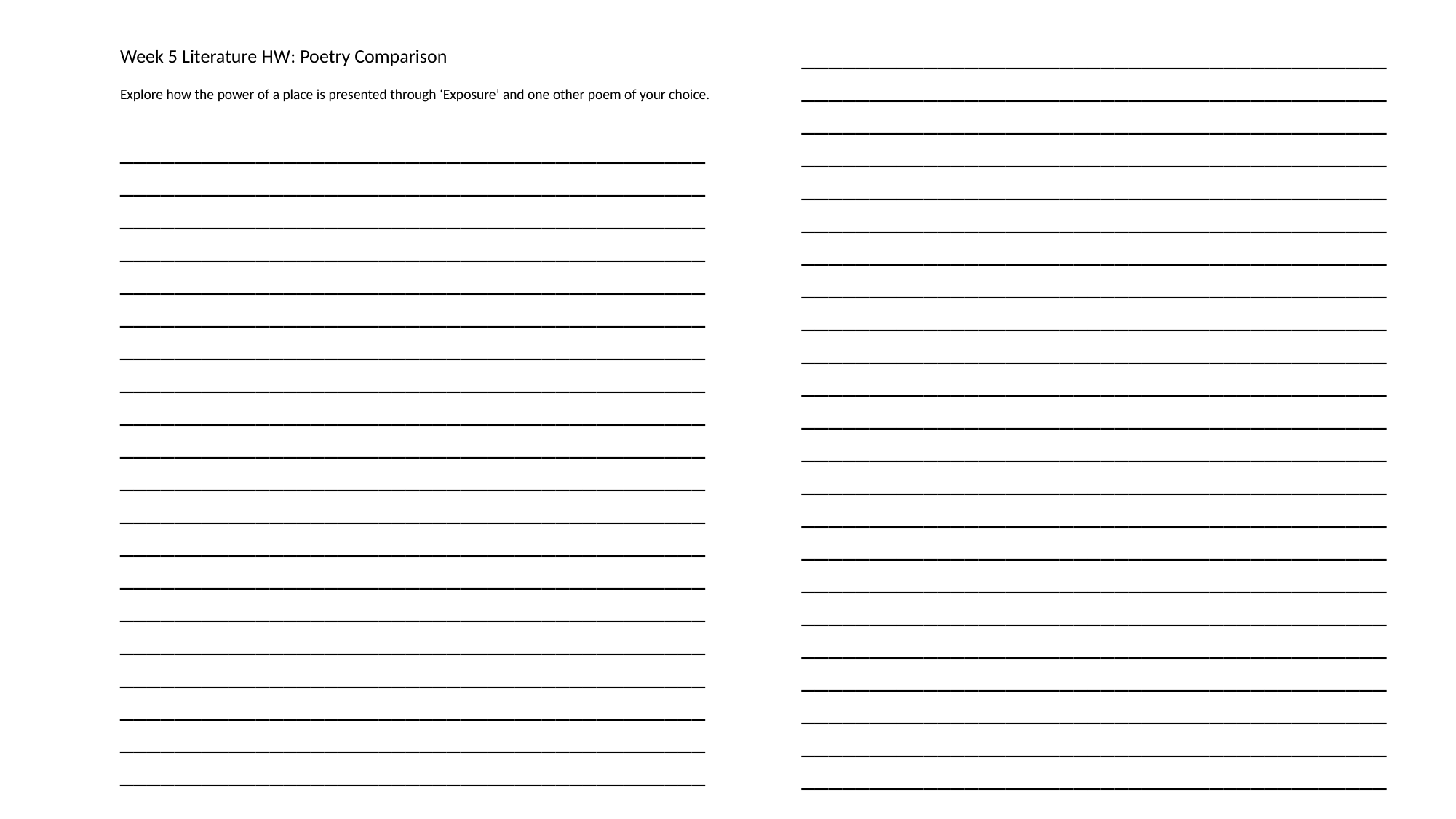

# Week 5 Literature HW: Poetry Comparison Explore how the power of a place is presented through ‘Exposure’ and one other poem of your choice.
_____________________________________________________________________________________________________________________________________________________________________________________________________________________________________________________________________________________________________________________________________________________________________________________________________________________________________________________________________________________________________________________________________________________________________________________________________________________________________________________________________________________________________________________________________________________________________________________________________________________________________________________________________________________________________________________________________________________________________________________________________________________________
____________________________________________________________________________________________________________________________________________________________________________________________________________________________________________________________________________________________________________________________________________________________________________________________________________________________________________________________________________________________________________________________________________________________________________________________________________________________________________________________________________________________________________________________________________________________________________________________________________________________________________________________________________________________